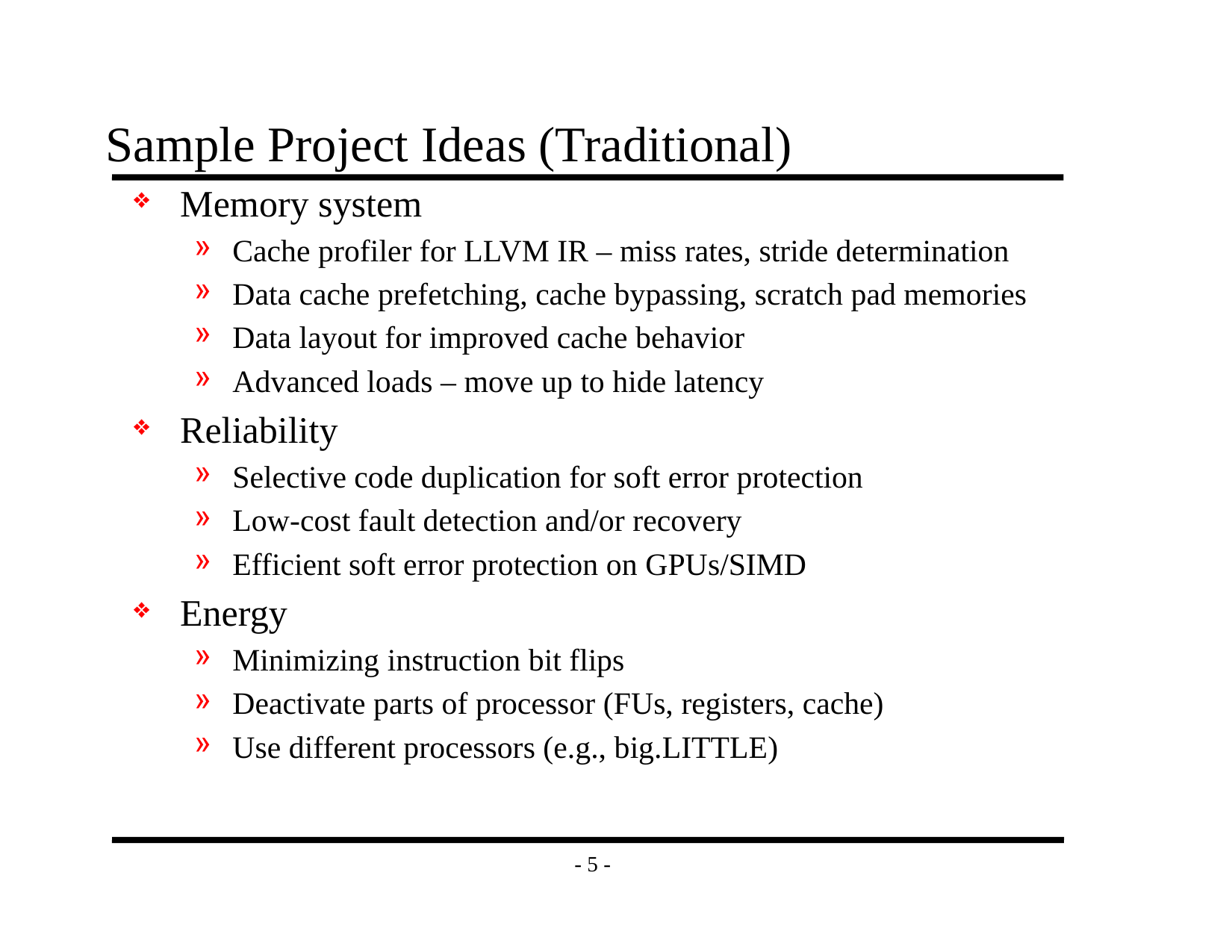

# Sample Project Ideas (Traditional)
Memory system
Cache profiler for LLVM IR – miss rates, stride determination
Data cache prefetching, cache bypassing, scratch pad memories
Data layout for improved cache behavior
Advanced loads – move up to hide latency
Reliability
Selective code duplication for soft error protection
Low-cost fault detection and/or recovery
Efficient soft error protection on GPUs/SIMD
Energy
Minimizing instruction bit flips
Deactivate parts of processor (FUs, registers, cache)
Use different processors (e.g., big.LITTLE)